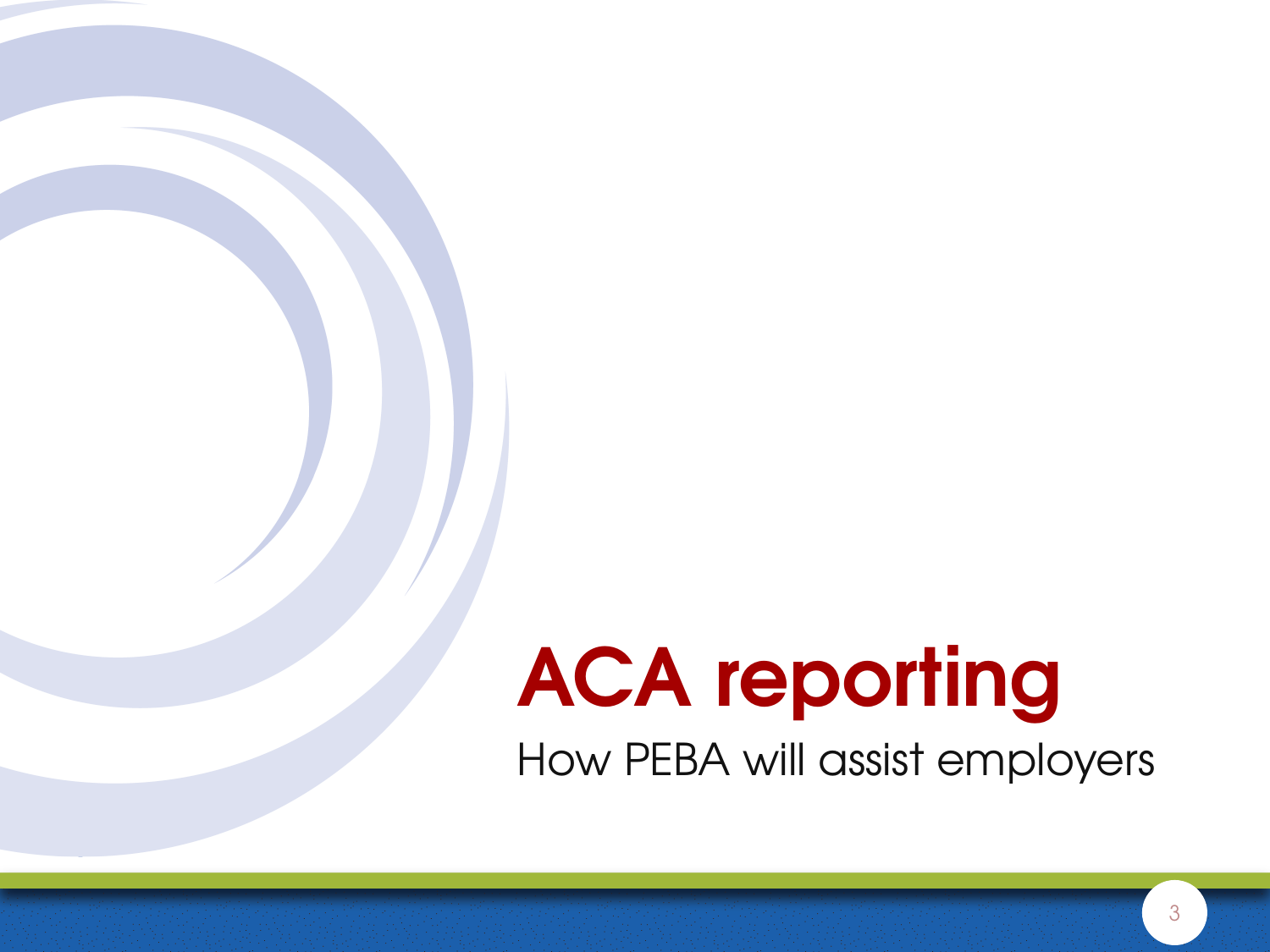

# ACA reporting
How PEBA will assist employers
3